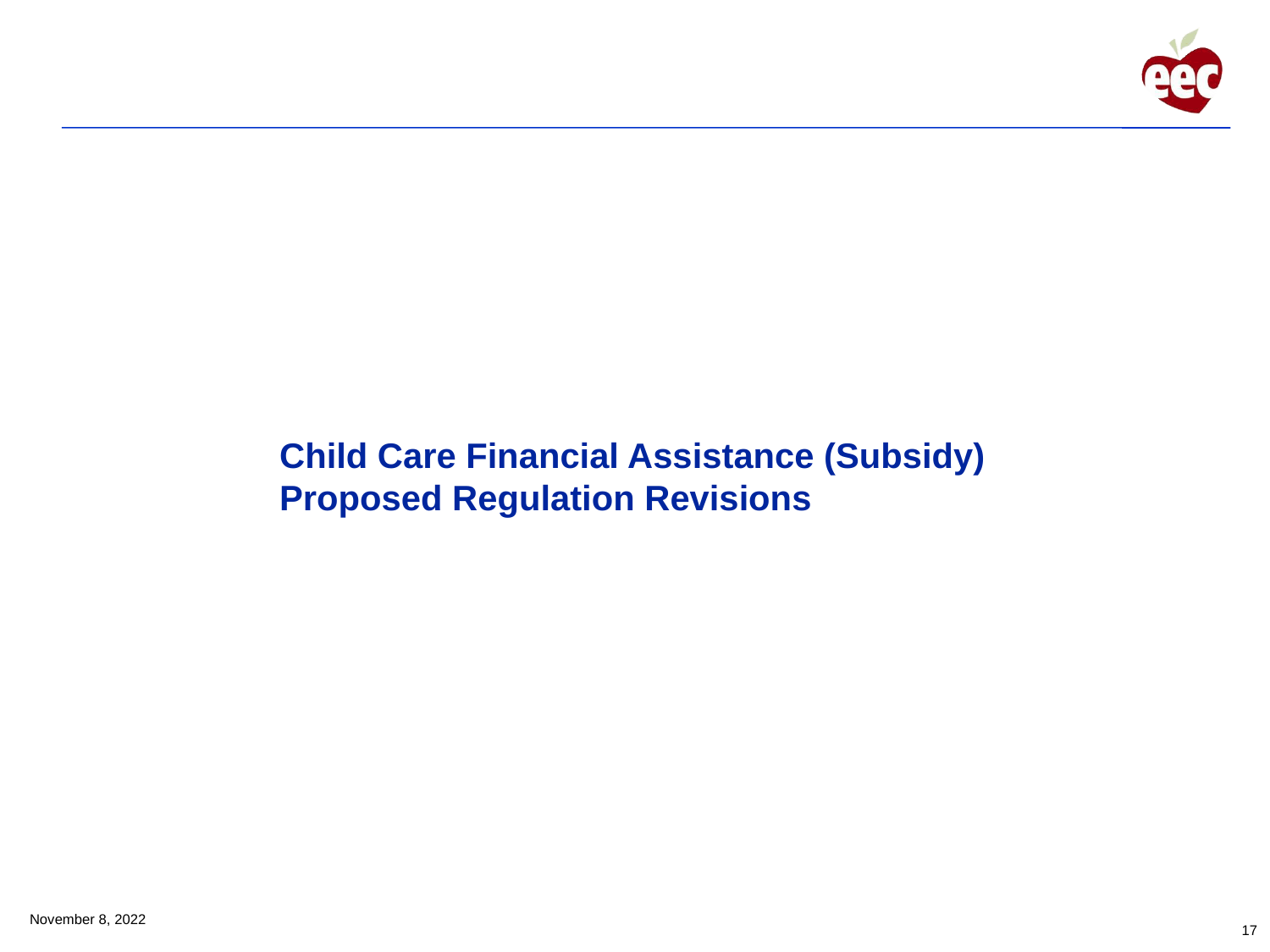

Child Care Financial Assistance (Subsidy)
Proposed Regulation Revisions
November 8, 2022
17